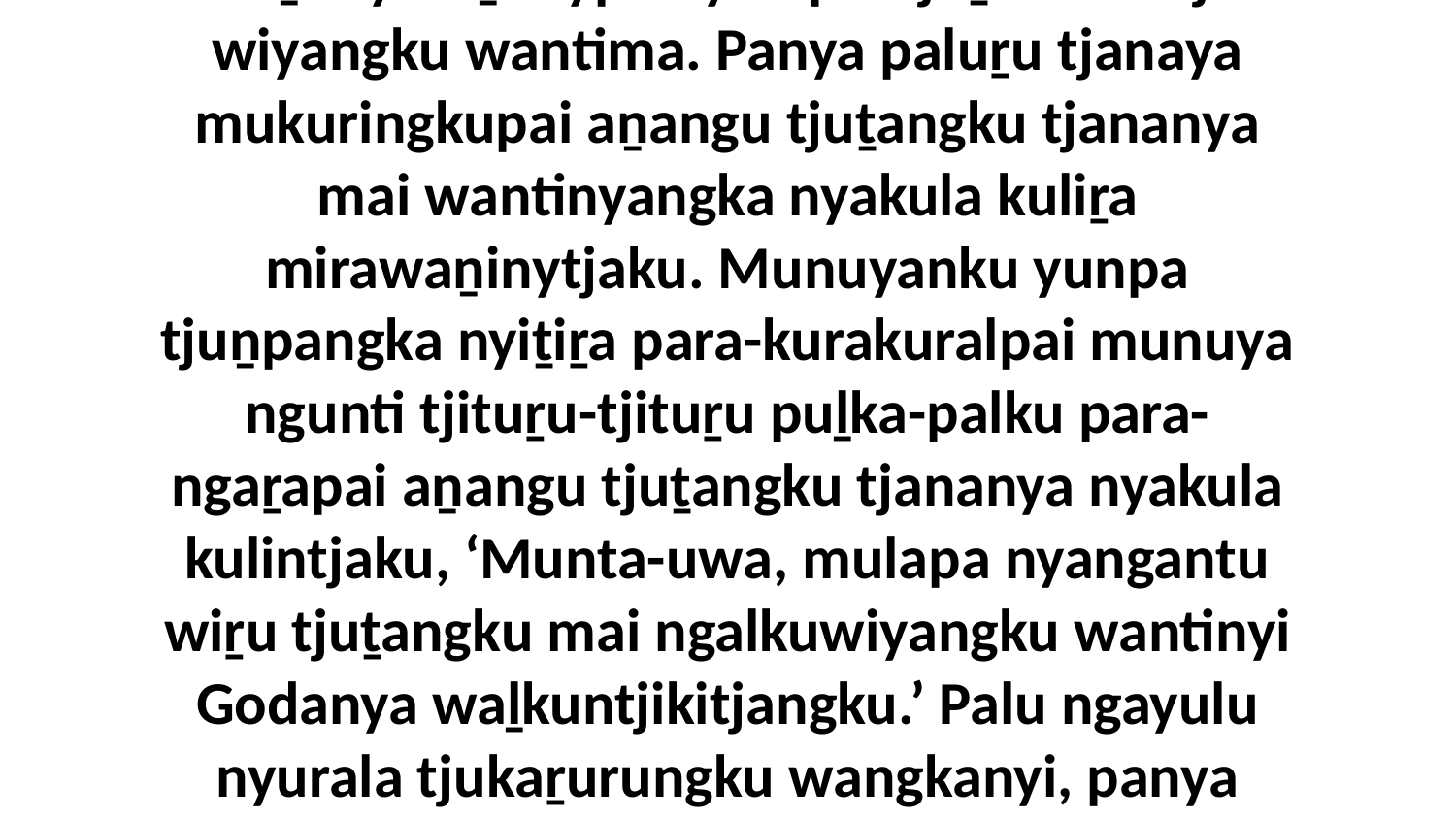

16 “Ka tjinguṟu nyura kutjupa-aṟa mai wantira nyinaku Godanya waḻkuntjikitja. Palu alatji palyaṟaya wati panya ngunti palya-palku kaṉany-kaṉanypa nyinapai tjuṯa arkantja wiyangku wantima. Panya paluṟu tjanaya mukuringkupai aṉangu tjuṯangku tjananya mai wantinyangka nyakula kuliṟa mirawaṉinytjaku. Munuyanku yunpa tjuṉpangka nyiṯiṟa para-kurakuralpai munuya ngunti tjituṟu-tjituṟu puḻka-palku para-ngaṟapai aṉangu tjuṯangku tjananya nyakula kulintjaku, ‘Munta-uwa, mulapa nyangantu wiṟu tjuṯangku mai ngalkuwiyangku wantinyi Godanya waḻkuntjikitjangku.’ Palu ngayulu nyurala tjukaṟurungku wangkanyi, panya palunya tjananya Godalu nyakula mirawaṉinytja wiyangku wantiku, panya alatjiṯuya aṉangu tjuṯangku tjananya nyakula mirawaṉingi.